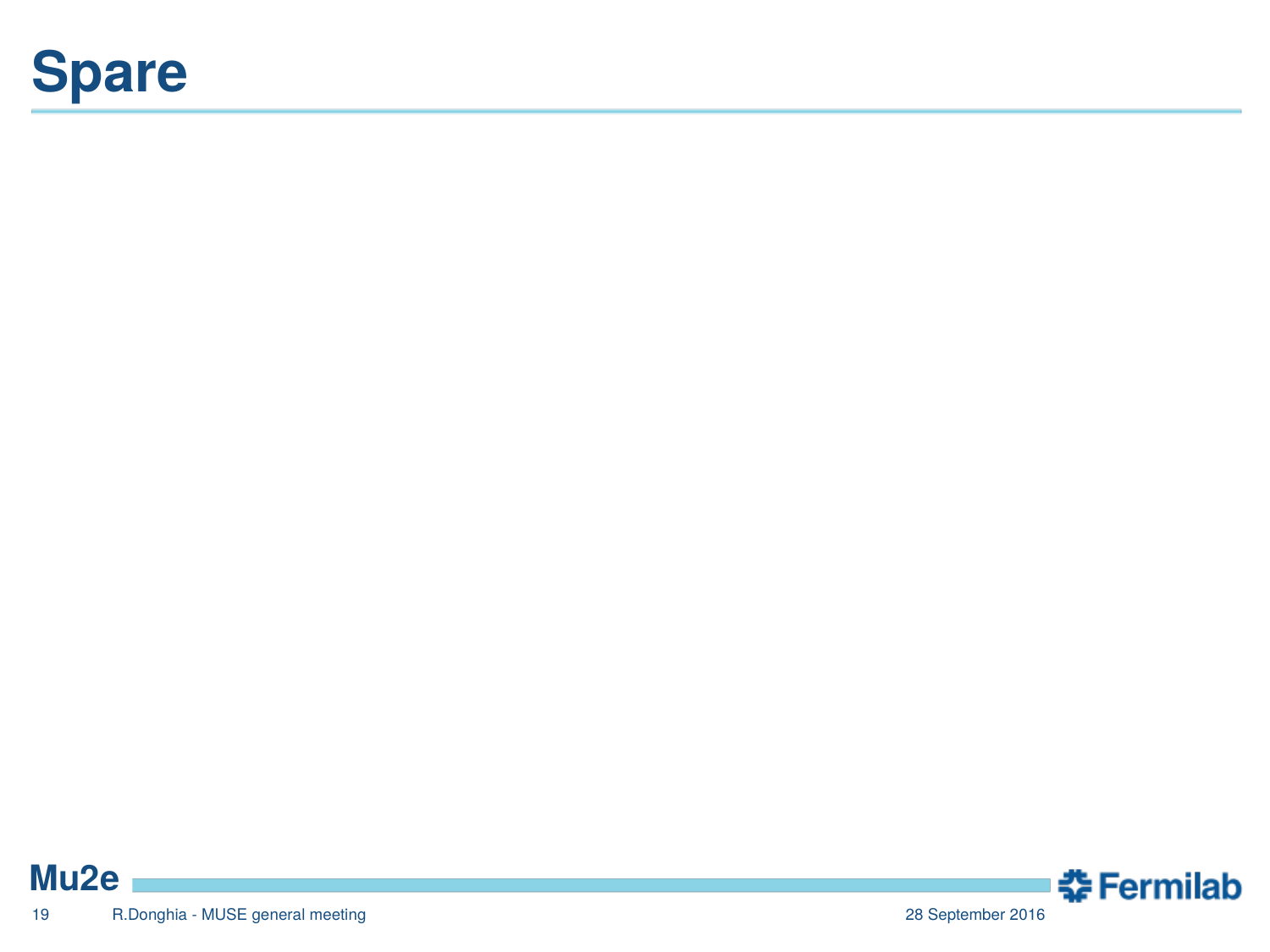

# Spare

19
R.Donghia - MUSE general meeting
28 September 2016